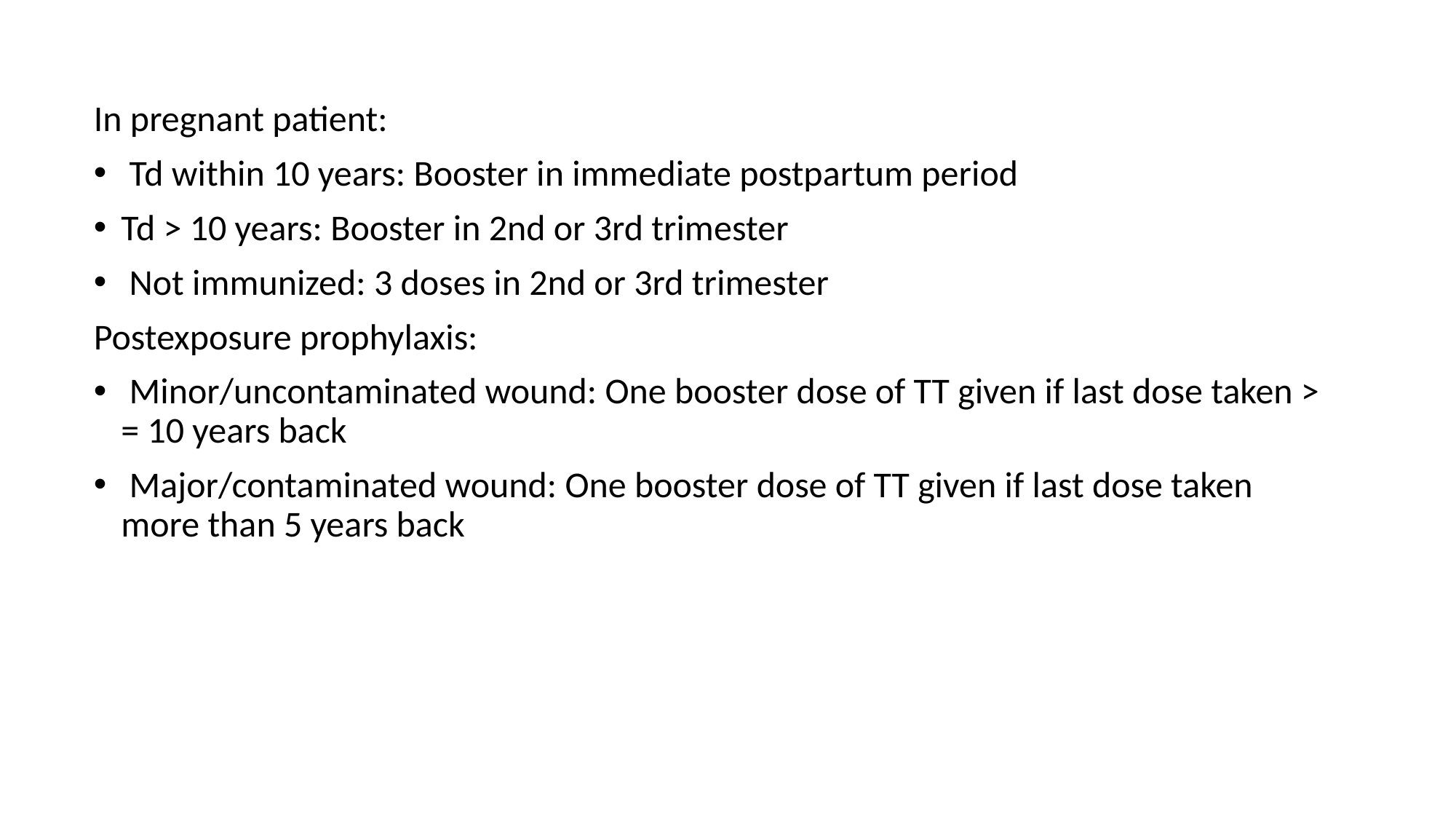

In pregnant patient:
 Td within 10 years: Booster in immediate postpartum period
Td > 10 years: Booster in 2nd or 3rd trimester
 Not immunized: 3 doses in 2nd or 3rd trimester
Postexposure prophylaxis:
 Minor/uncontaminated wound: One booster dose of TT given if last dose taken > = 10 years back
 Major/contaminated wound: One booster dose of TT given if last dose taken more than 5 years back